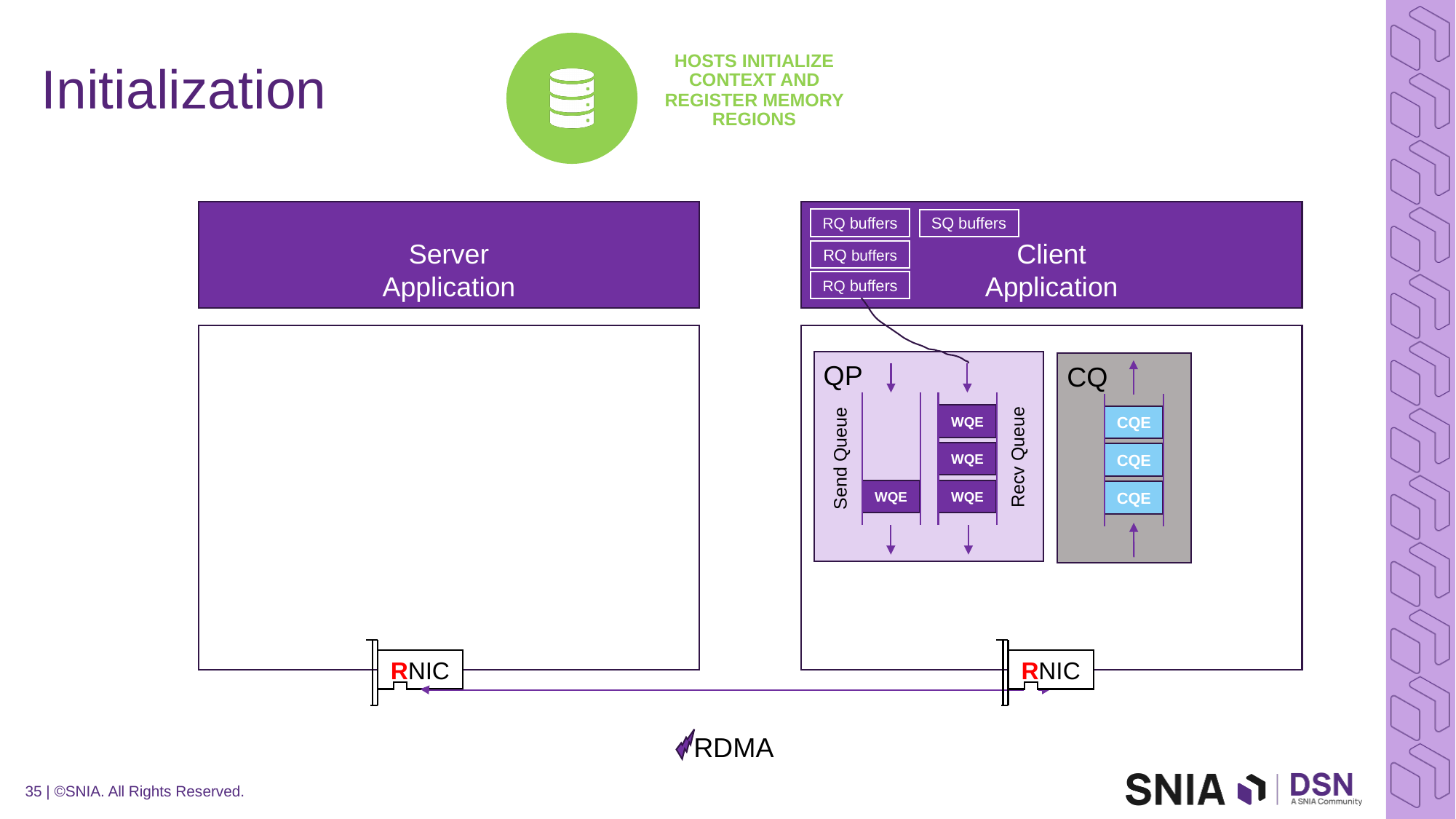

Hosts initialize context and register memory regions

# Initialization
Server
Application
Client
Application
RQ buffers
SQ buffers
RQ buffers
RQ buffers

QP
WQE
Recv Queue
Send Queue
WQE
WQE
WQE

CQ
CQE
CQE
CQE
RNIC

RNIC

RDMA